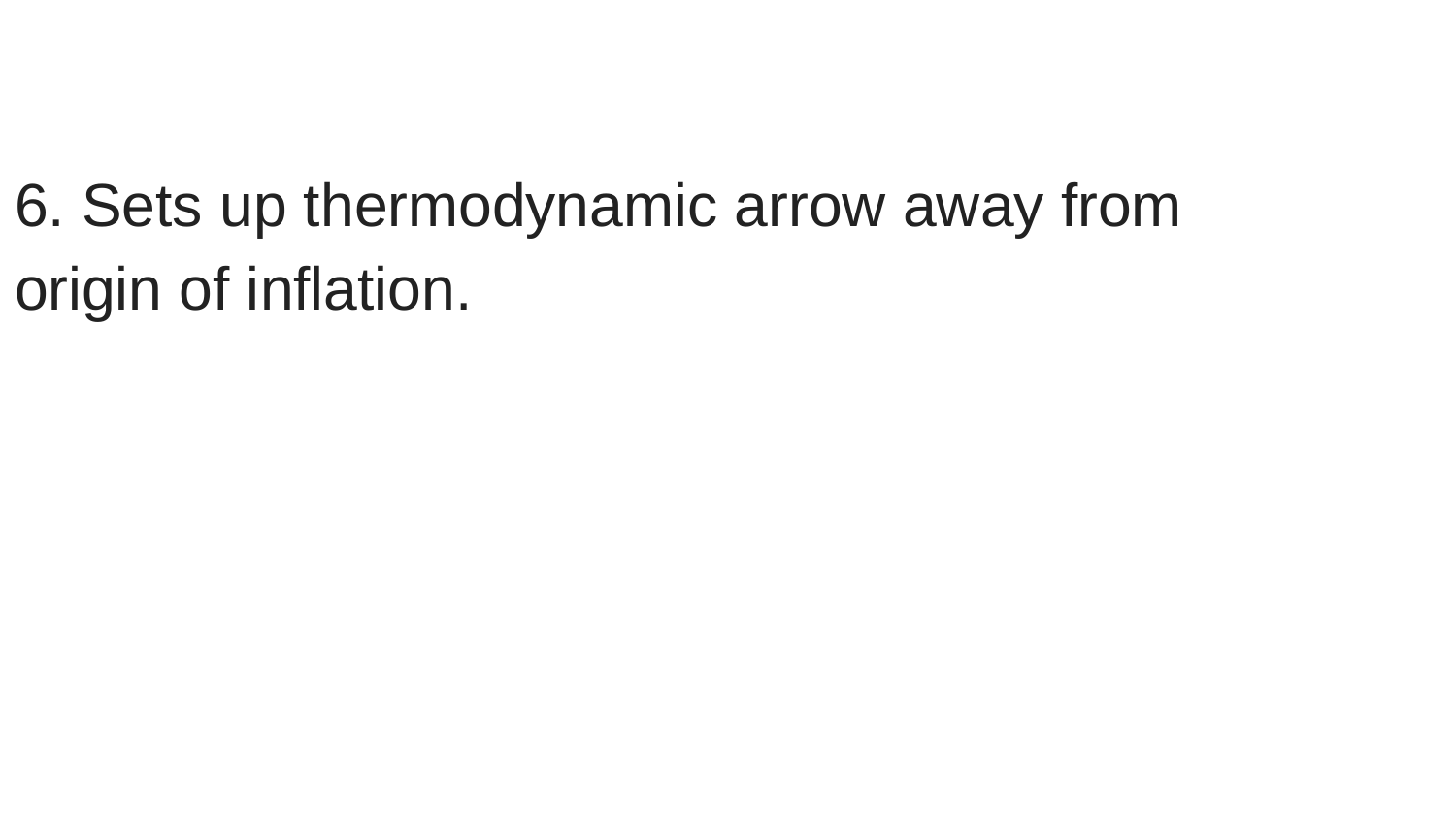

6. Sets up thermodynamic arrow away from origin of inflation.